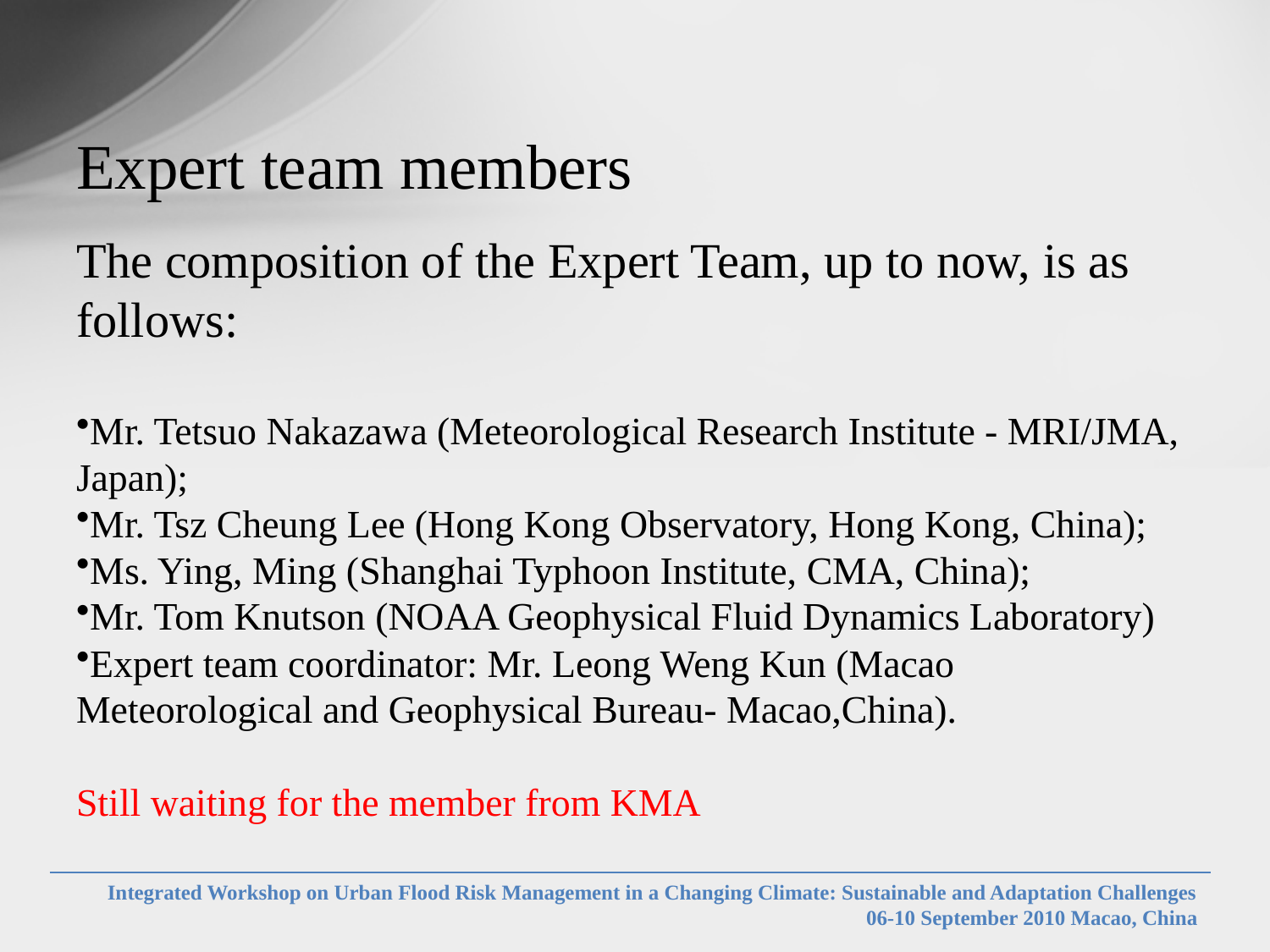

# Expert team members
The composition of the Expert Team, up to now, is as follows:

Mr. Tetsuo Nakazawa (Meteorological Research Institute - MRI/JMA, Japan);
Mr. Tsz Cheung Lee (Hong Kong Observatory, Hong Kong, China);
Ms. Ying, Ming (Shanghai Typhoon Institute, CMA, China);
Mr. Tom Knutson (NOAA Geophysical Fluid Dynamics Laboratory)
Expert team coordinator: Mr. Leong Weng Kun (Macao Meteorological and Geophysical Bureau- Macao,China).

Still waiting for the member from KMA